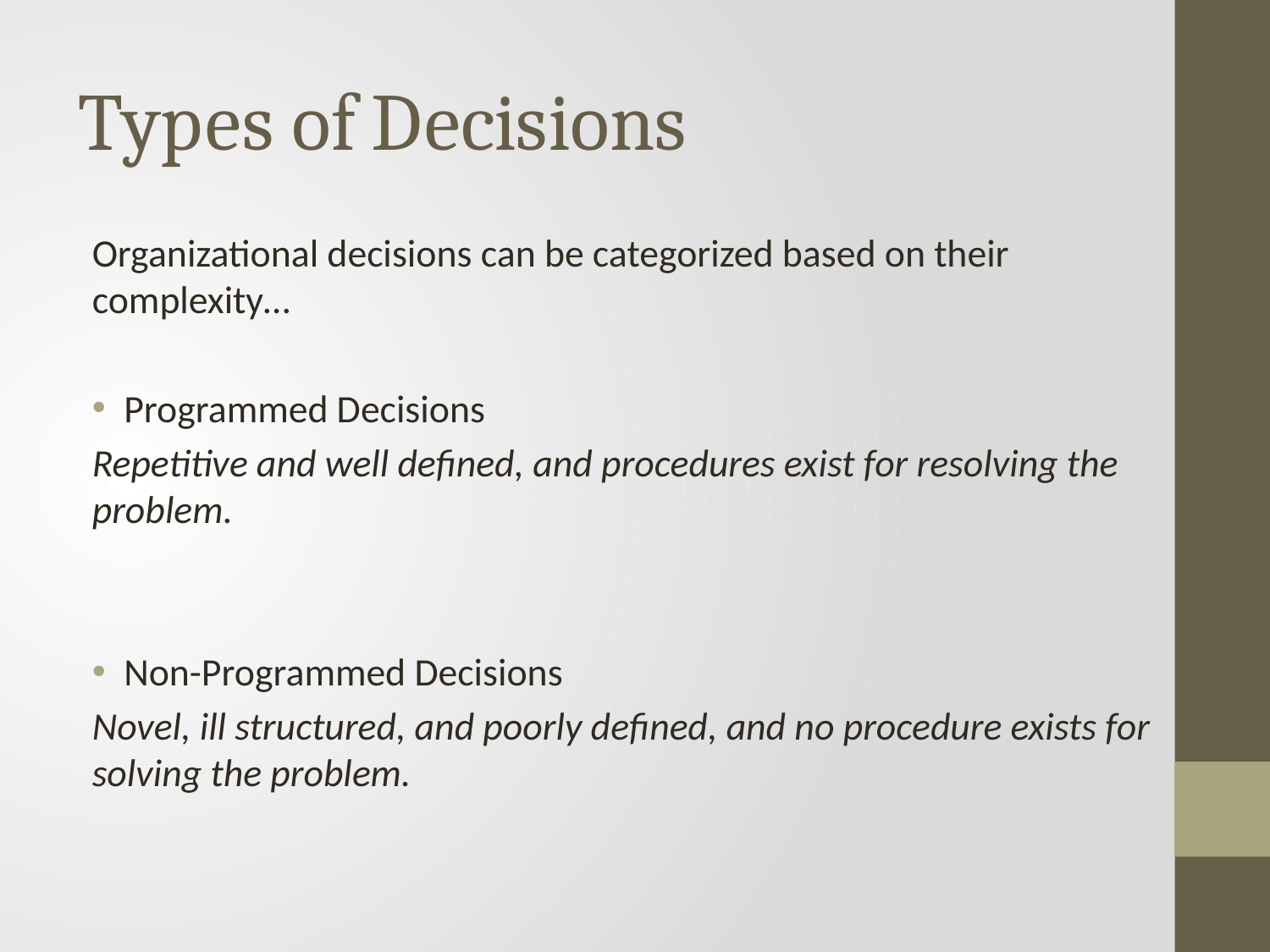

# Types of Decisions
Organizational decisions can be categorized based on their complexity…

Programmed Decisions
Repetitive and well defined, and procedures exist for resolving the problem.

Non-Programmed Decisions
Novel, ill structured, and poorly defined, and no procedure exists for solving the problem.